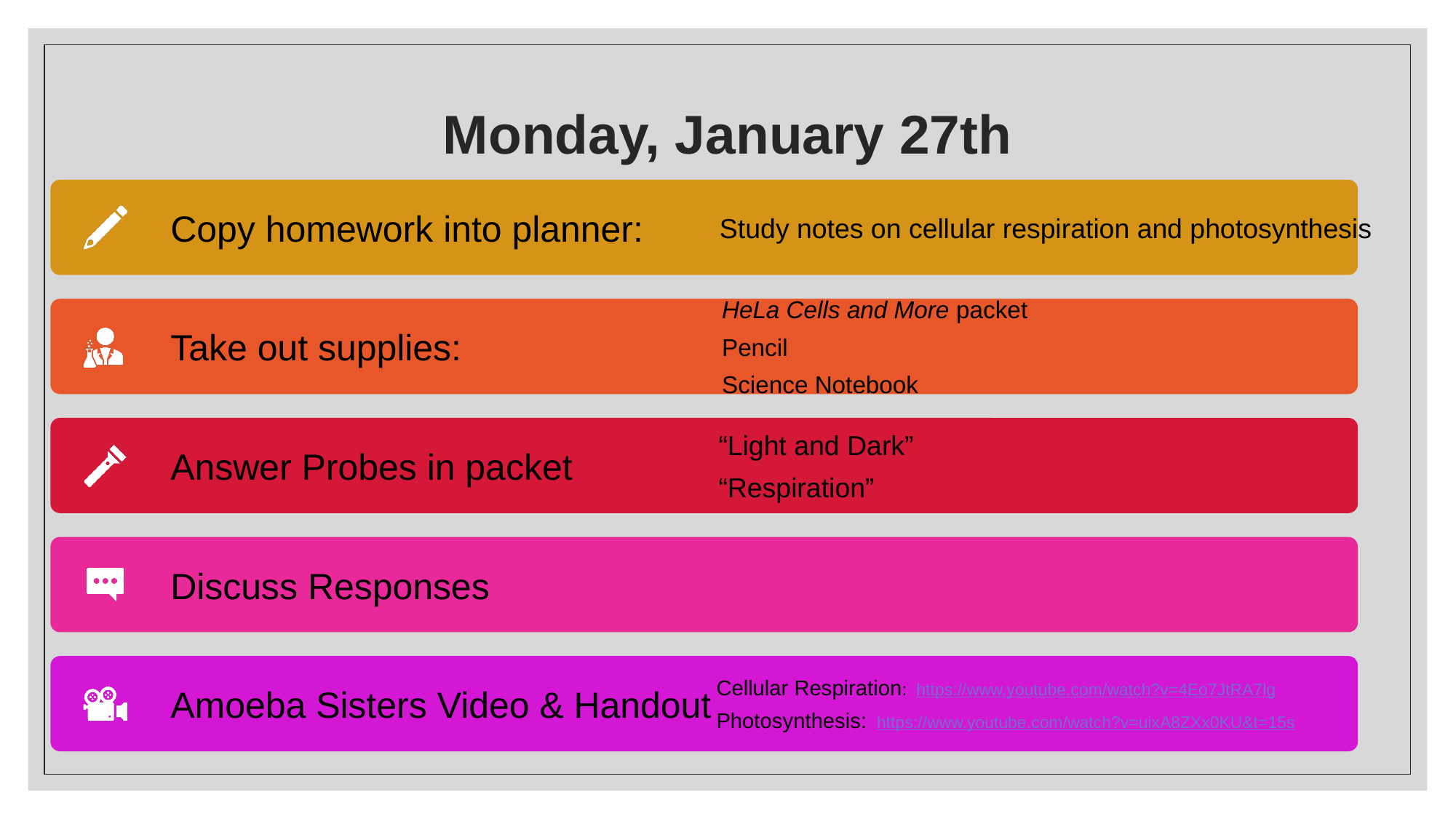

# Monday, January 27th
Copy homework into planner:
Study notes on cellular respiration and photosynthesis
Take out supplies:
HeLa Cells and More packet
Pencil
Science Notebook
Answer Probes in packet
“Light and Dark”
“Respiration”
Discuss Responses
Amoeba Sisters Video & Handout
Cellular Respiration:  https://www.youtube.com/watch?v=4Eo7JtRA7lg
Photosynthesis:  https://www.youtube.com/watch?v=uixA8ZXx0KU&t=15s